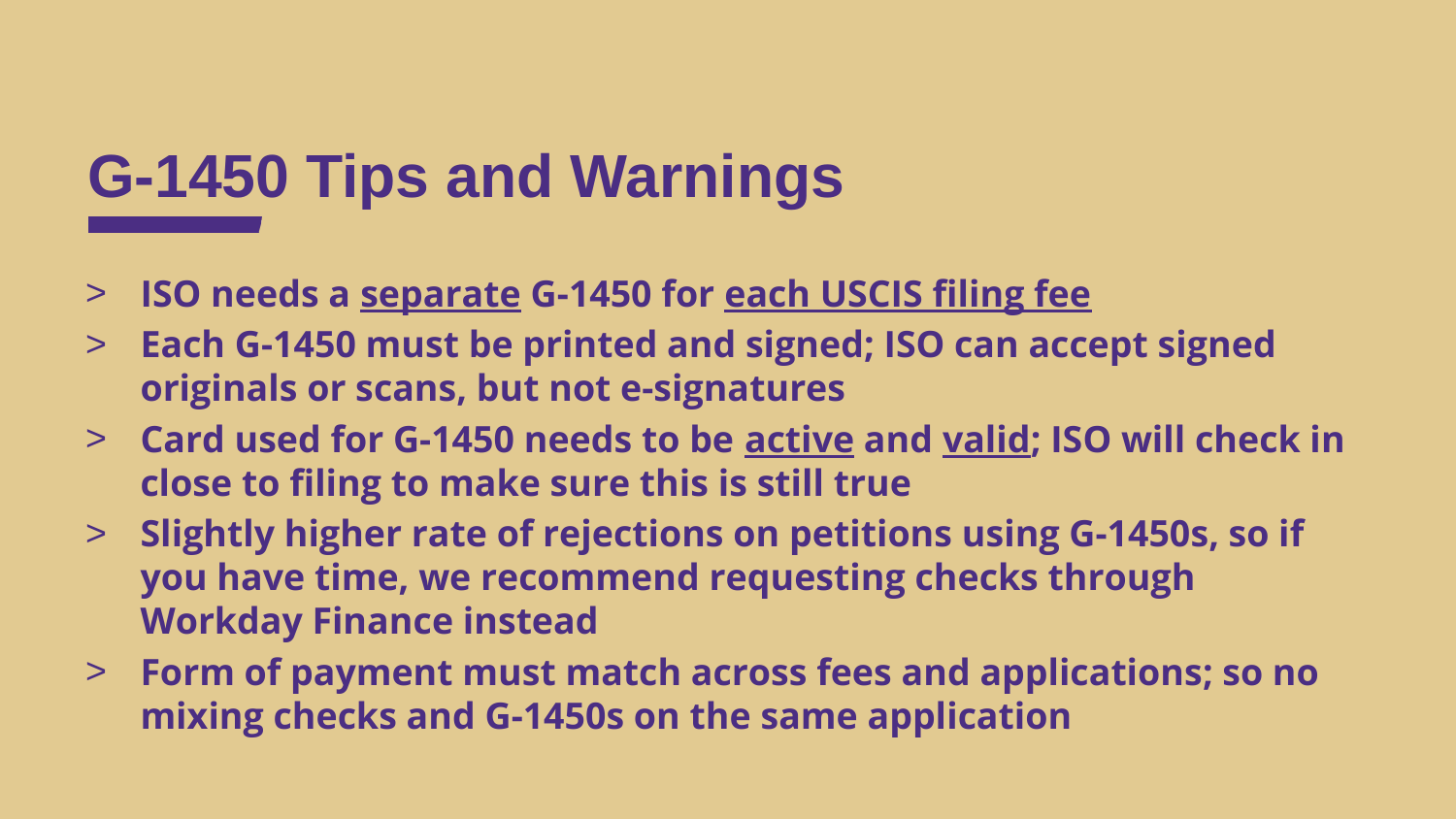

# G-1450 Tips and Warnings
ISO needs a separate G-1450 for each USCIS filing fee
Each G-1450 must be printed and signed; ISO can accept signed originals or scans, but not e-signatures
Card used for G-1450 needs to be active and valid; ISO will check in close to filing to make sure this is still true
Slightly higher rate of rejections on petitions using G-1450s, so if you have time, we recommend requesting checks through Workday Finance instead
Form of payment must match across fees and applications; so no mixing checks and G-1450s on the same application